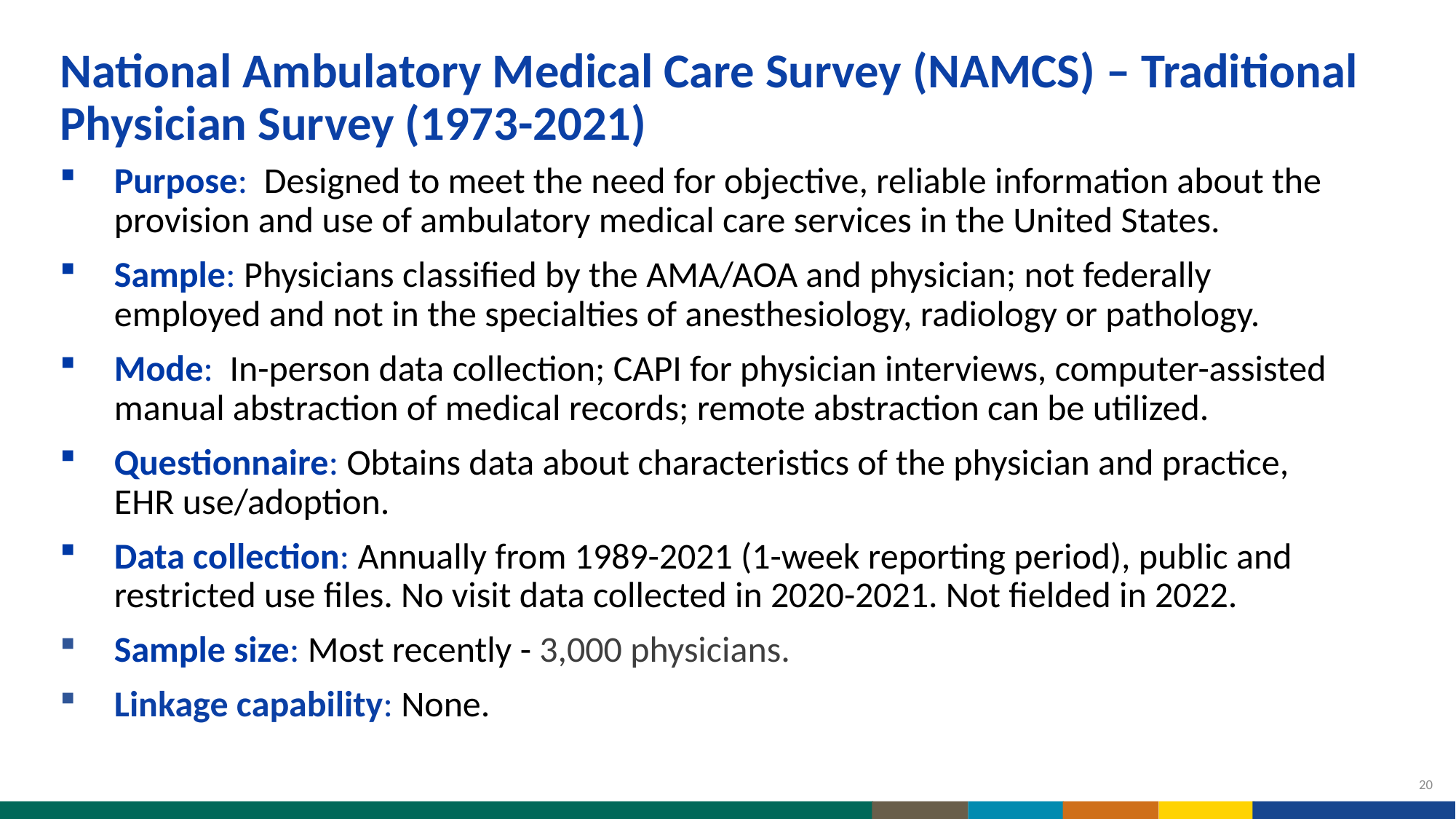

National Ambulatory Medical Care Survey (NAMCS) – Traditional Physician Survey (1973-2021)

Purpose:  Designed to meet the need for objective, reliable information about the provision and use of ambulatory medical care services in the United States.
Sample: Physicians classified by the AMA/AOA and physician; not federally employed and not in the specialties of anesthesiology, radiology or pathology.
Mode:  In-person data collection; CAPI for physician interviews, computer-assisted manual abstraction of medical records; remote abstraction can be utilized.
Questionnaire: Obtains data about characteristics of the physician and practice, EHR use/adoption.
Data collection: Annually from 1989-2021 (1-week reporting period), public and restricted use files. No visit data collected in 2020-2021. Not fielded in 2022.
Sample size: Most recently - 3,000 physicians.
Linkage capability: None.

20